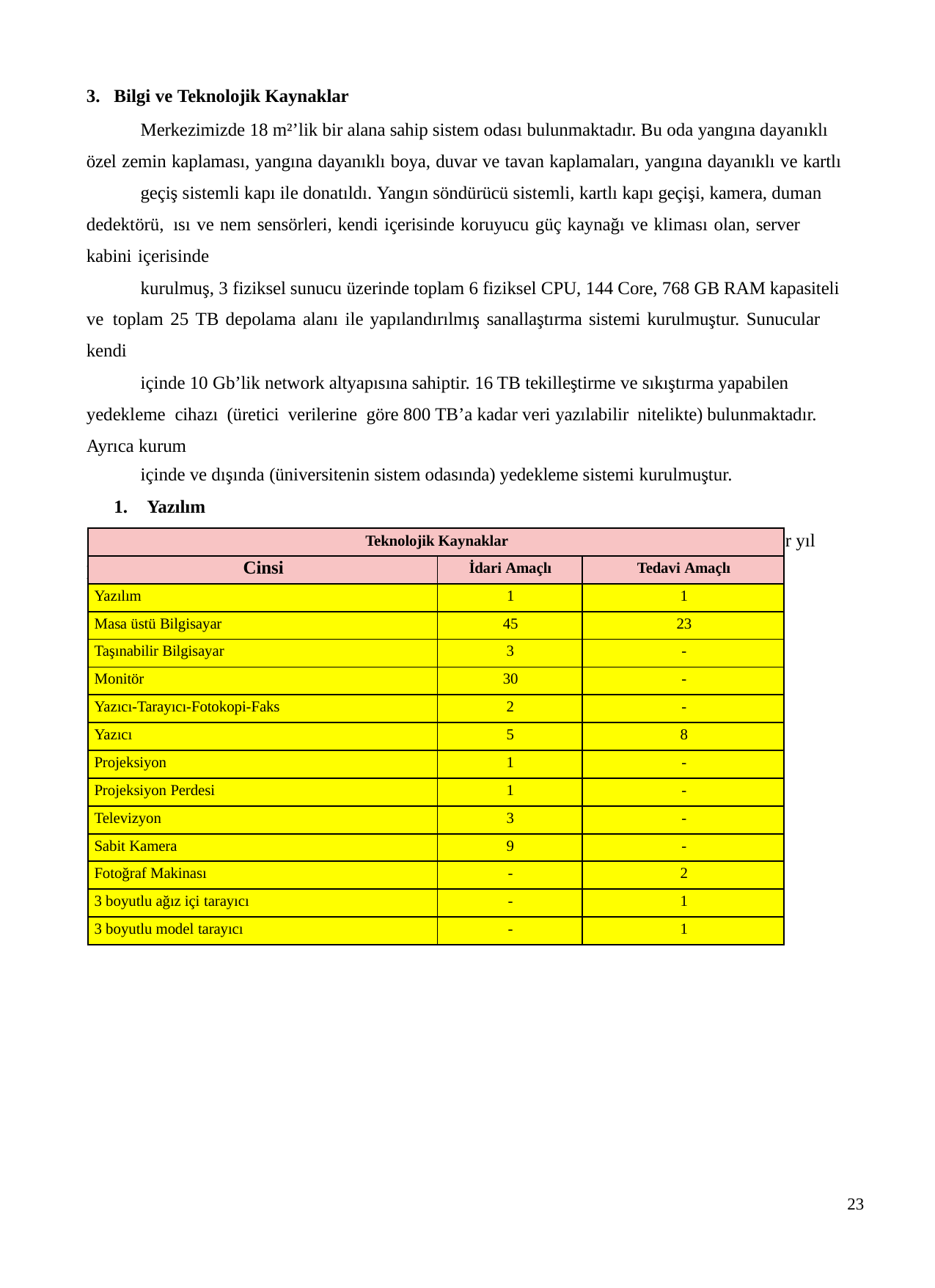

Bilgi ve Teknolojik Kaynaklar
Merkezimizde 18 m²’lik bir alana sahip sistem odası bulunmaktadır. Bu oda yangına dayanıklı  özel zemin kaplaması, yangına dayanıklı boya, duvar ve tavan kaplamaları, yangına dayanıklı ve kartlı
geçiş sistemli kapı ile donatıldı. Yangın söndürücü sistemli, kartlı kapı geçişi, kamera, duman dedektörü,  ısı ve nem sensörleri, kendi içerisinde koruyucu güç kaynağı ve kliması olan, server kabini içerisinde
kurulmuş, 3 fiziksel sunucu üzerinde toplam 6 fiziksel CPU, 144 Core, 768 GB RAM kapasiteli ve  toplam 25 TB depolama alanı ile yapılandırılmış sanallaştırma sistemi kurulmuştur. Sunucular kendi
içinde 10 Gb’lik network altyapısına sahiptir. 16 TB tekilleştirme ve sıkıştırma yapabilen yedekleme  cihazı  (üretici  verilerine  göre 800 TB’a kadar veri yazılabilir  nitelikte) bulunmaktadır.  Ayrıca kurum
içinde ve dışında (üniversitenin sistem odasında) yedekleme sistemi kurulmuştur.
Yazılım
Merkezimizde alımı yapılan ağız içi ve model tarayıcılarla birlikte kullanılmak üzere 5’er yıl  lisanslı Ortodontik ve Protetik planlama ve tasarım yazılımları mevcuttur.
| Teknolojik Kaynaklar |  |  |
| --- | --- | --- |
| Cinsi | İdari Amaçlı | Tedavi Amaçlı |
| Yazılım | 1 | 1 |
| Masa üstü Bilgisayar | 45 | 23 |
| Taşınabilir Bilgisayar | 3 | - |
| Monitör | 30 | - |
| Yazıcı-Tarayıcı-Fotokopi-Faks | 2 | - |
| Yazıcı | 5 | 8 |
| Projeksiyon | 1 | - |
| Projeksiyon Perdesi | 1 | - |
| Televizyon | 3 | - |
| Sabit Kamera | 9 | - |
| Fotoğraf Makinası | - | 2 |
| 3 boyutlu ağız içi tarayıcı | - | 1 |
| 3 boyutlu model tarayıcı | - | 1 |
23